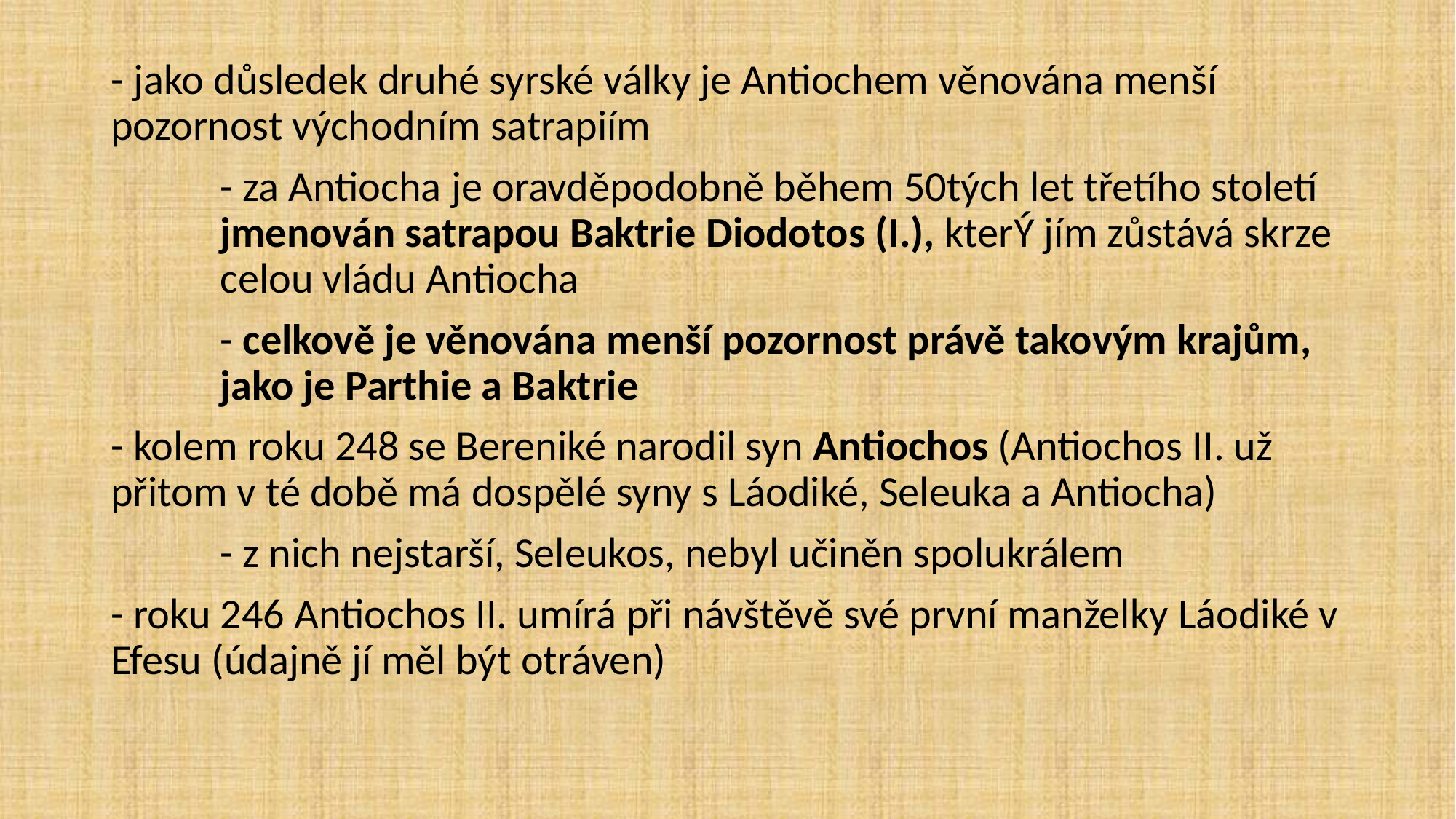

- jako důsledek druhé syrské války je Antiochem věnována menší pozornost východním satrapiím
	- za Antiocha je oravděpodobně během 50tých let třetího století 	jmenován satrapou Baktrie Diodotos (I.), kterÝ jím zůstává skrze 	celou vládu Antiocha
	- celkově je věnována menší pozornost právě takovým krajům, 	jako je Parthie a Baktrie
- kolem roku 248 se Bereniké narodil syn Antiochos (Antiochos II. už přitom v té době má dospělé syny s Láodiké, Seleuka a Antiocha)
	- z nich nejstarší, Seleukos, nebyl učiněn spolukrálem
- roku 246 Antiochos II. umírá při návštěvě své první manželky Láodiké v Efesu (údajně jí měl být otráven)